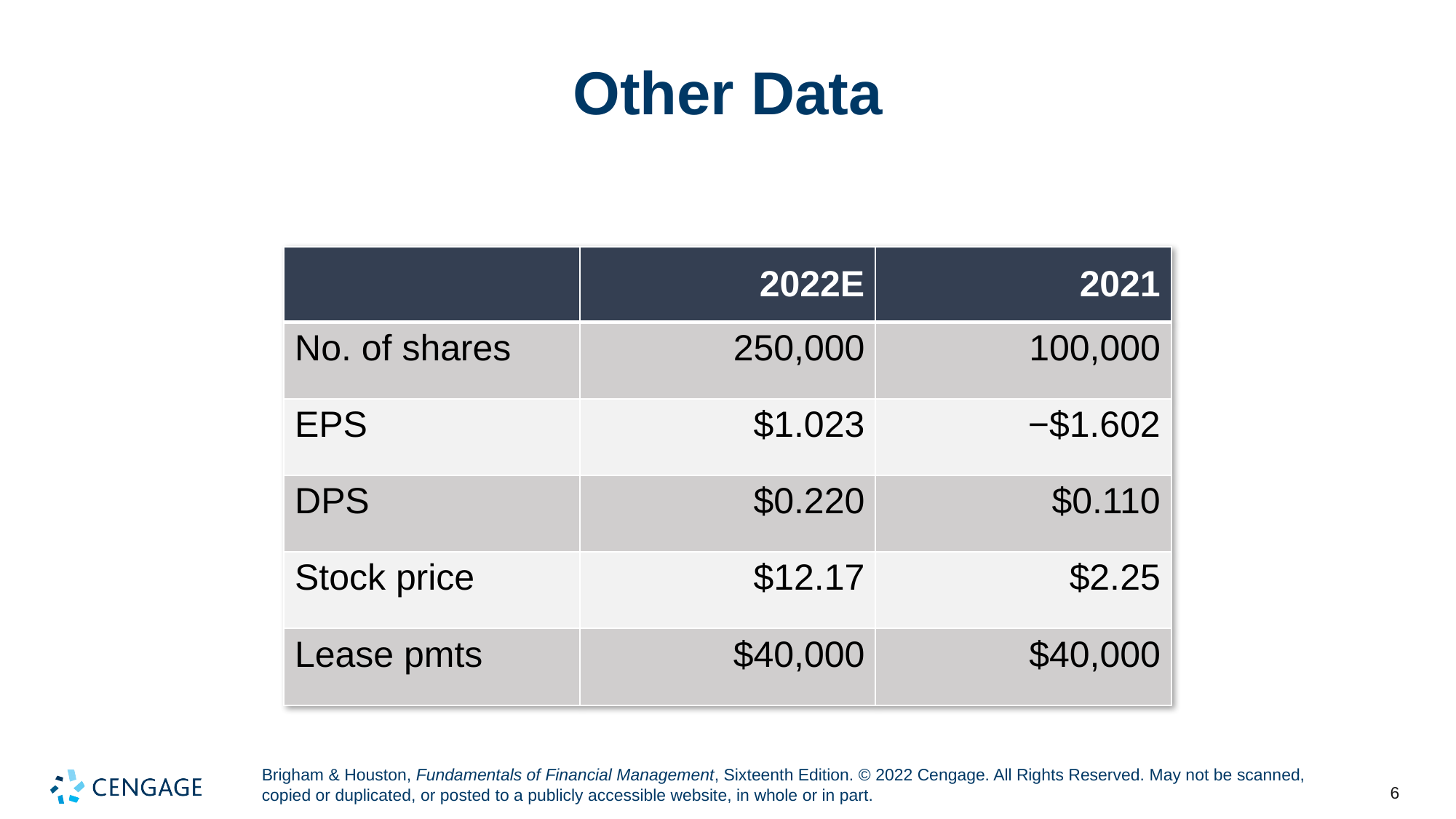

# Other Data
|  | 2022E | 2021 |
| --- | --- | --- |
| No. of shares | 250,000 | 100,000 |
| EPS | $1.023 | −$1.602 |
| DPS | $0.220 | $0.110 |
| Stock price | $12.17 | $2.25 |
| Lease pmts | $40,000 | $40,000 |